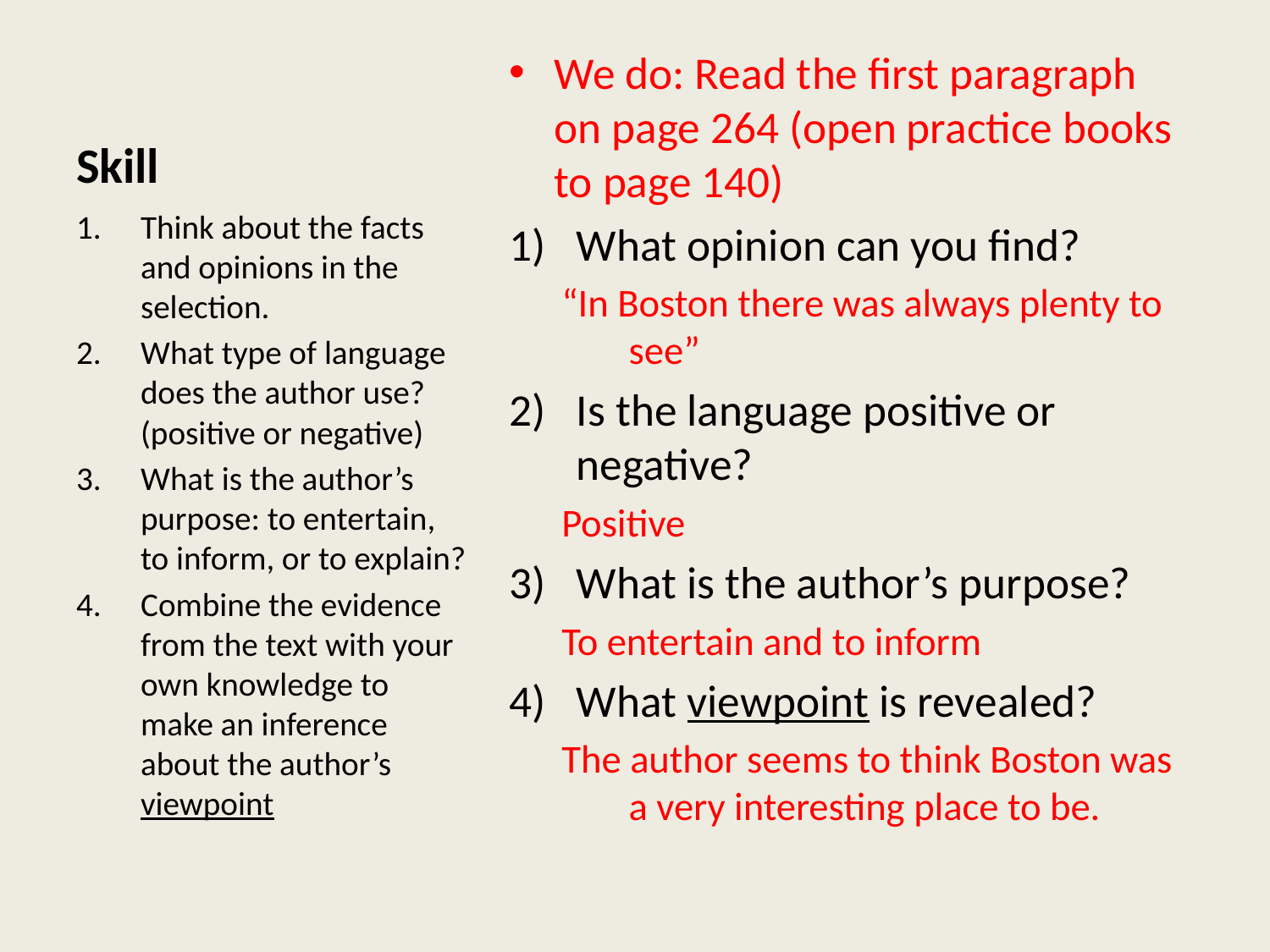

# Skill
We do: Read the first paragraph on page 264 (open practice books to page 140)
What opinion can you find?
“In Boston there was always plenty to see”
Is the language positive or negative?
Positive
What is the author’s purpose?
To entertain and to inform
What viewpoint is revealed?
The author seems to think Boston was a very interesting place to be.
Think about the facts and opinions in the selection.
What type of language does the author use? (positive or negative)
What is the author’s purpose: to entertain, to inform, or to explain?
Combine the evidence from the text with your own knowledge to make an inference about the author’s viewpoint